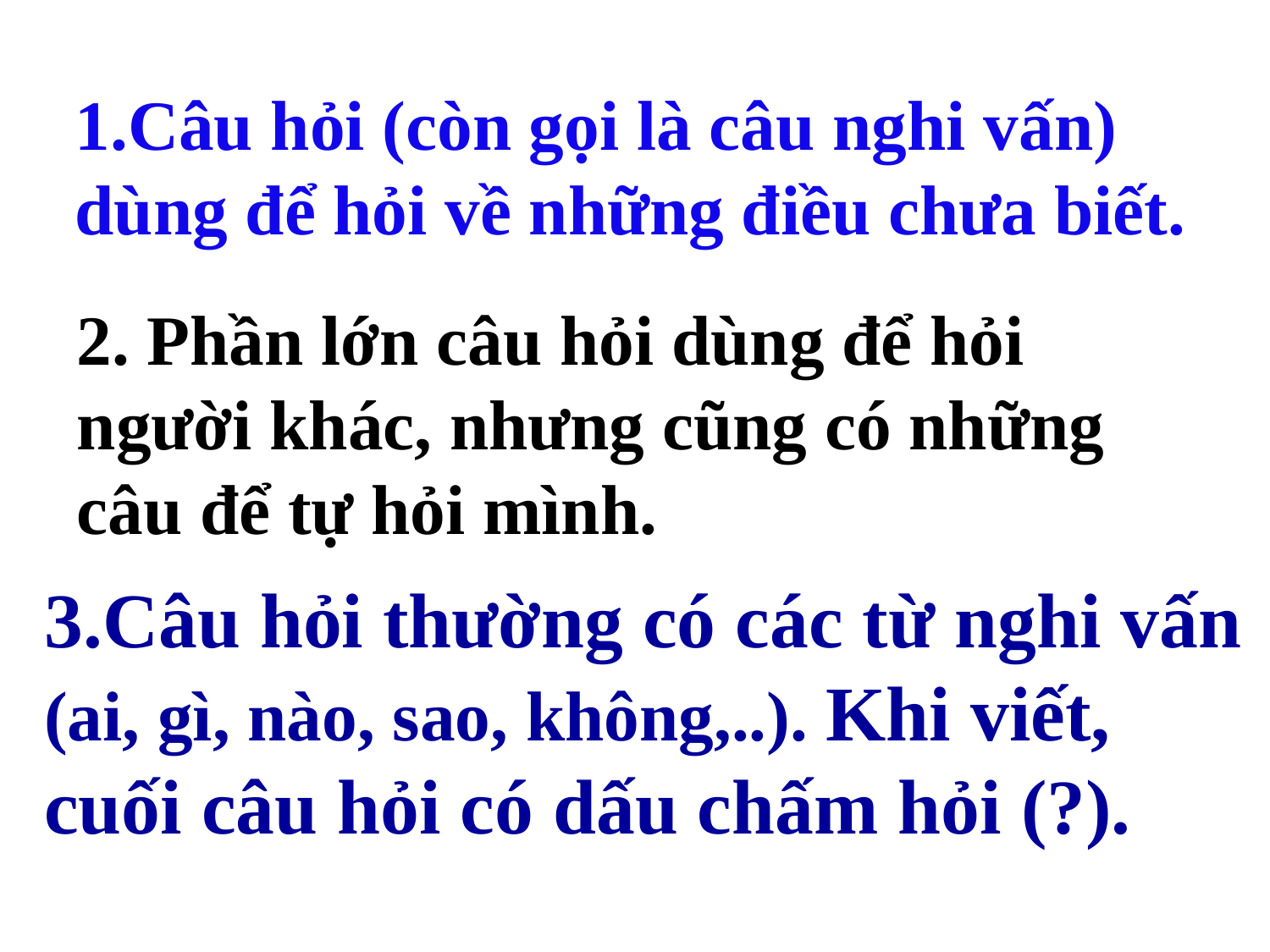

1.Câu hỏi (còn gọi là câu nghi vấn) dùng để hỏi về những điều chưa biết.
    - Câu hỏi dùng để làm gì?
2. Phần lớn câu hỏi dùng để hỏi người khác, nhưng cũng có những câu để tự hỏi mình.
    - Câu hỏi dùng để hỏi ai?
3.Câu hỏi thường có các từ nghi vấn (ai, gì, nào, sao, không,..). Khi viết, cuối câu hỏi có dấu chấm hỏi (?).
  - Dấu hiệu nào giúp em nhận ra câu hỏi?